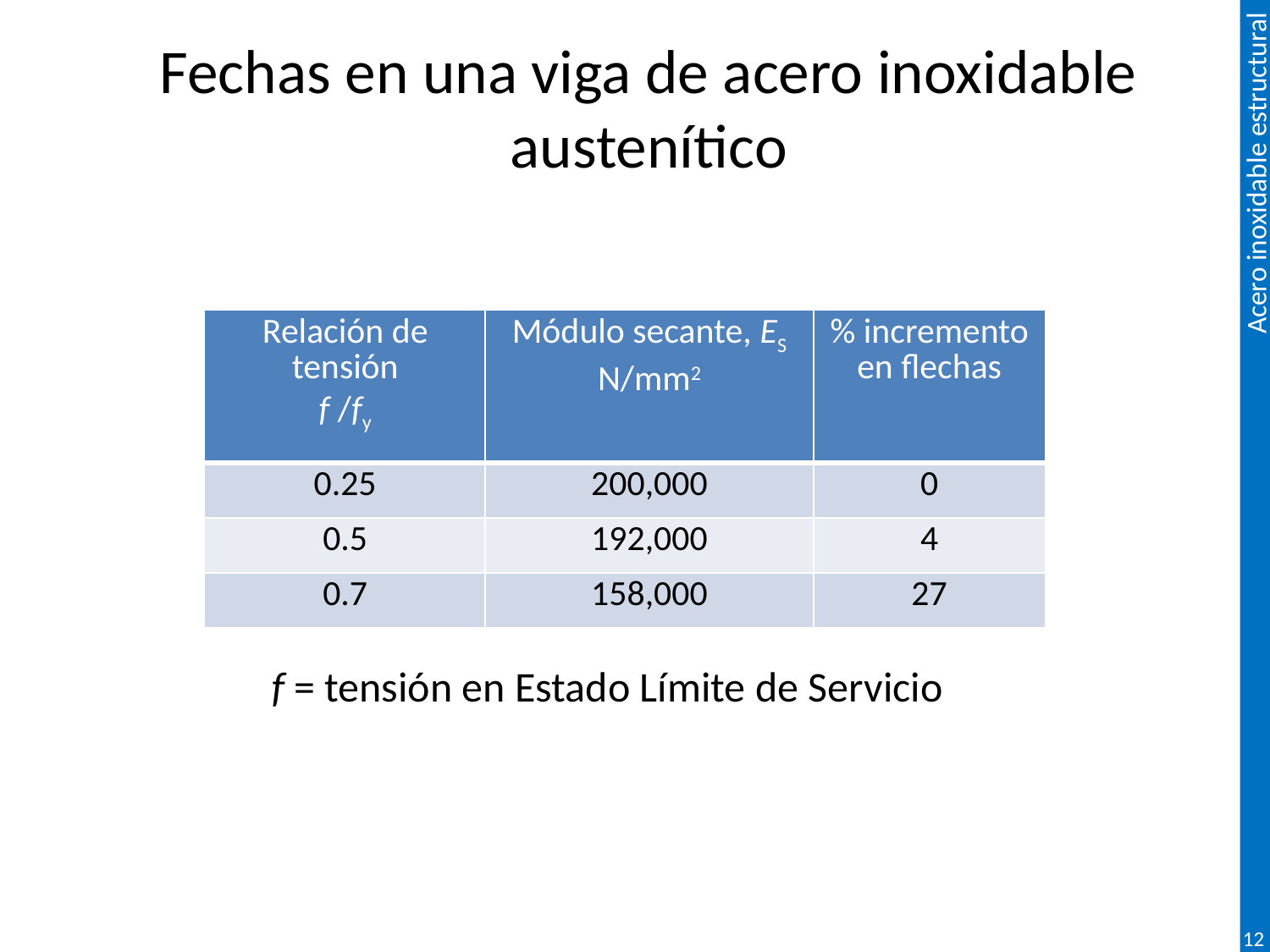

# Fechas en una viga de acero inoxidable austenítico
| Relación de tensión f /fy | Módulo secante, ES N/mm2 | % incremento en flechas |
| --- | --- | --- |
| 0.25 | 200,000 | 0 |
| 0.5 | 192,000 | 4 |
| 0.7 | 158,000 | 27 |
f = tensión en Estado Límite de Servicio
124